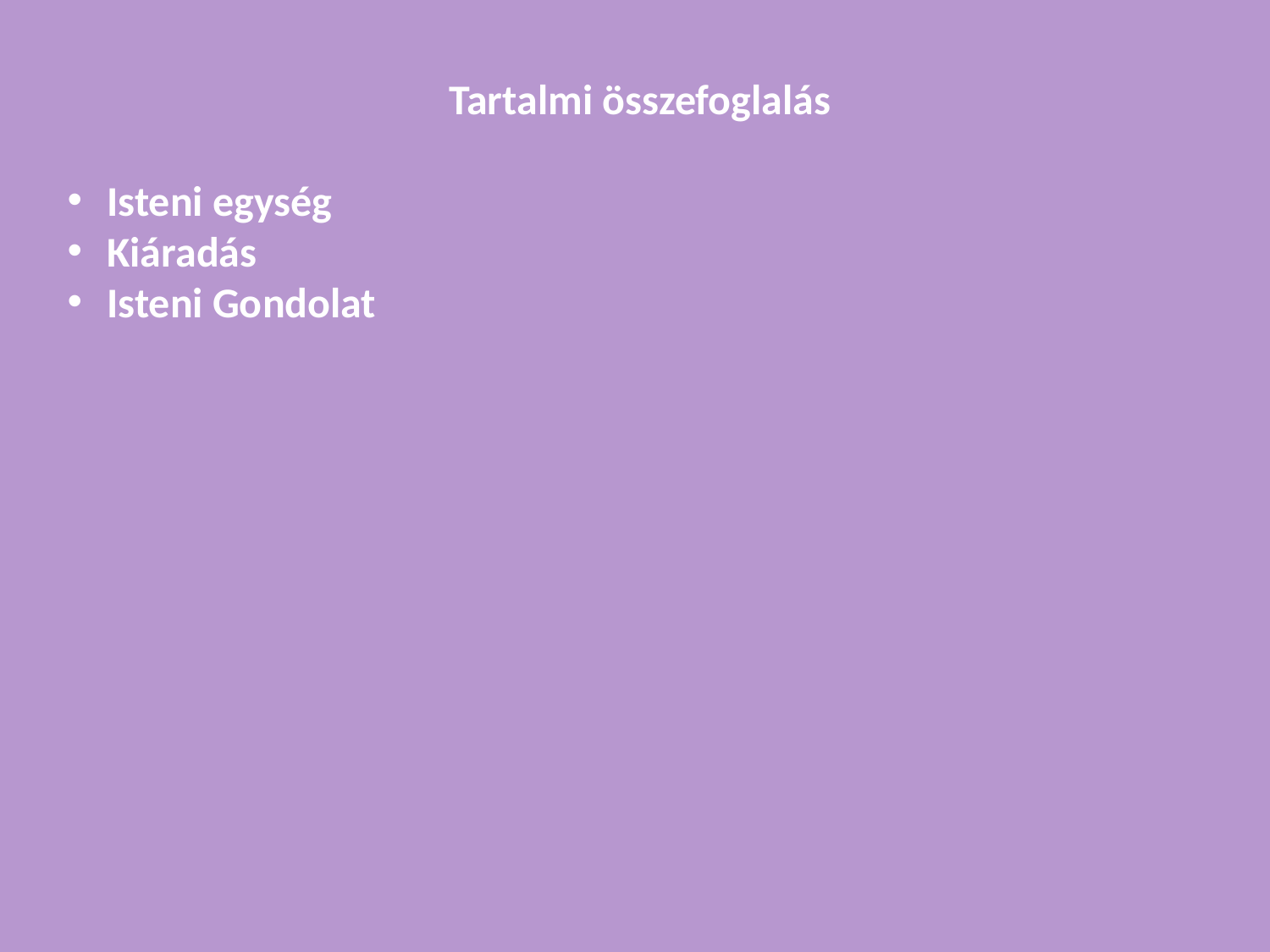

Tartalmi összefoglalás

Isteni egység
Kiáradás
Isteni Gondolat